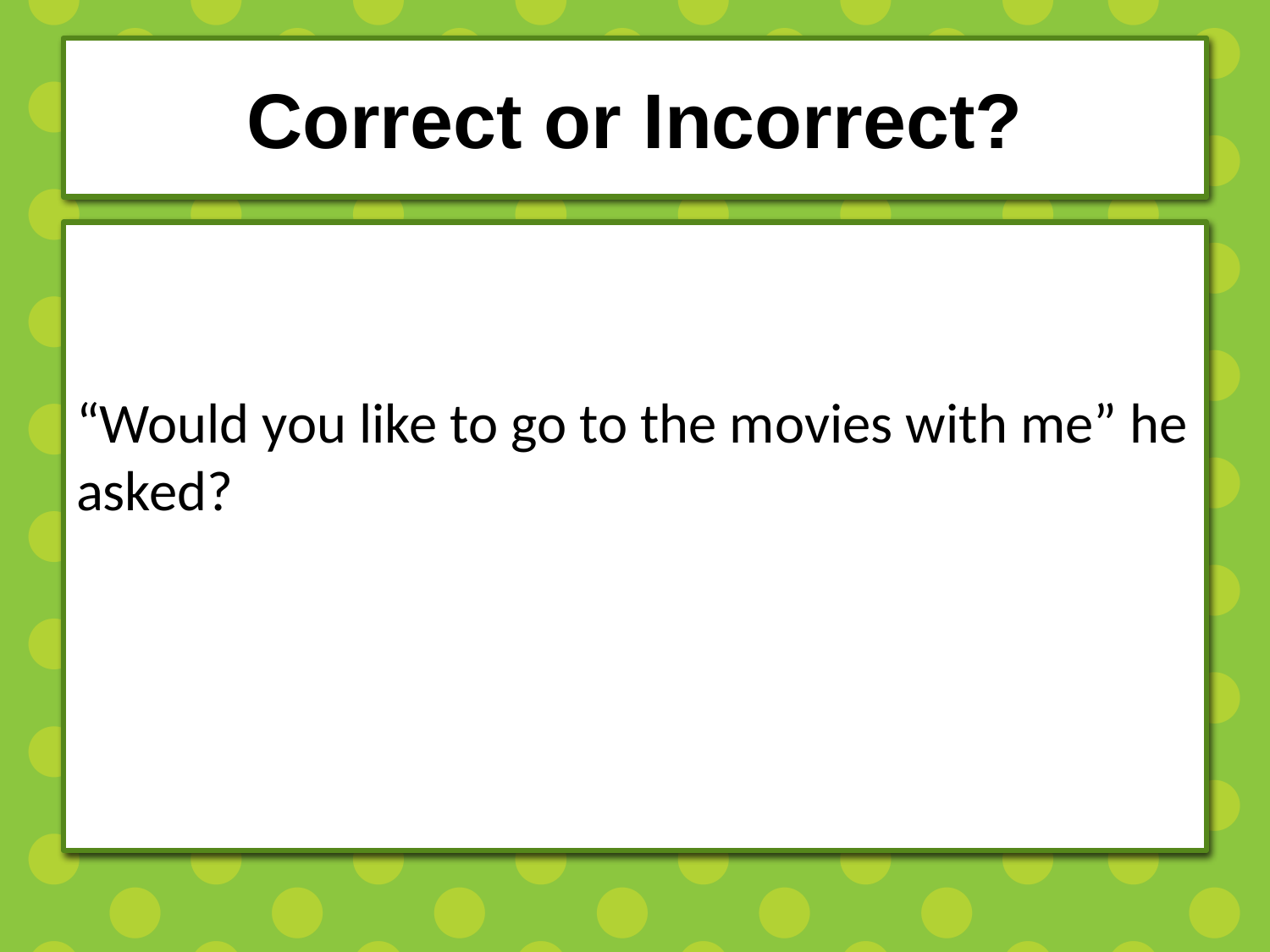

# Correct or Incorrect?

“Would you like to go to the movies with me” he asked?